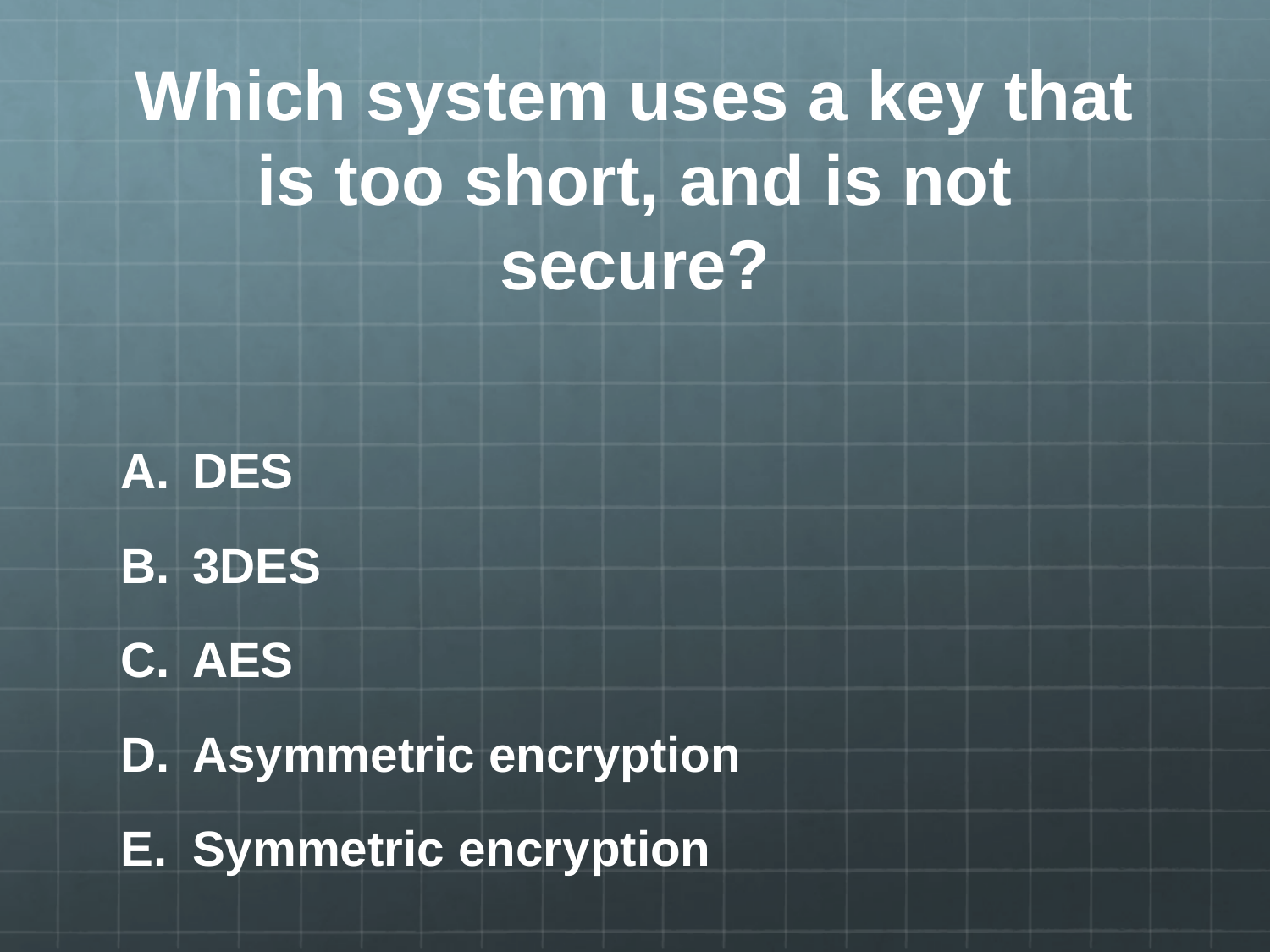

# Which system uses a key that is too short, and is not secure?
DES
3DES
AES
Asymmetric encryption
Symmetric encryption